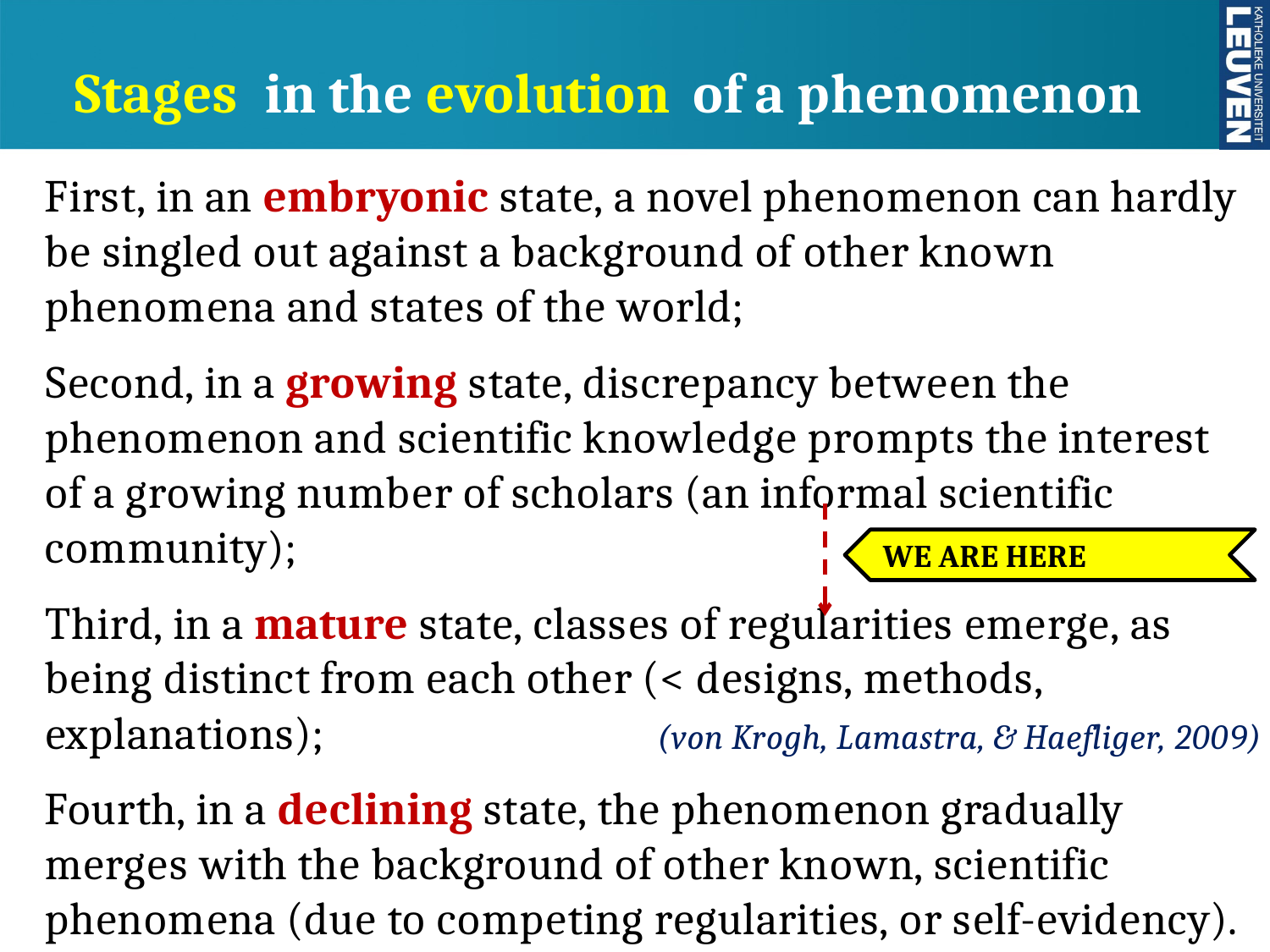

# Stages in the evolution of a phenomenon

First, in an embryonic state, a novel phenomenon can hardly be singled out against a background of other known phenomena and states of the world;

Second, in a growing state, discrepancy between the phenomenon and scientific knowledge prompts the interest of a growing number of scholars (an informal scientific community);

Third, in a mature state, classes of regularities emerge, as being distinct from each other (< designs, methods, explanations);

Fourth, in a declining state, the phenomenon gradually merges with the background of other known, scientific phenomena (due to competing regularities, or self-evidency).
WE ARE HERE
y
(von Krogh, Lamastra, & Haefliger, 2009)